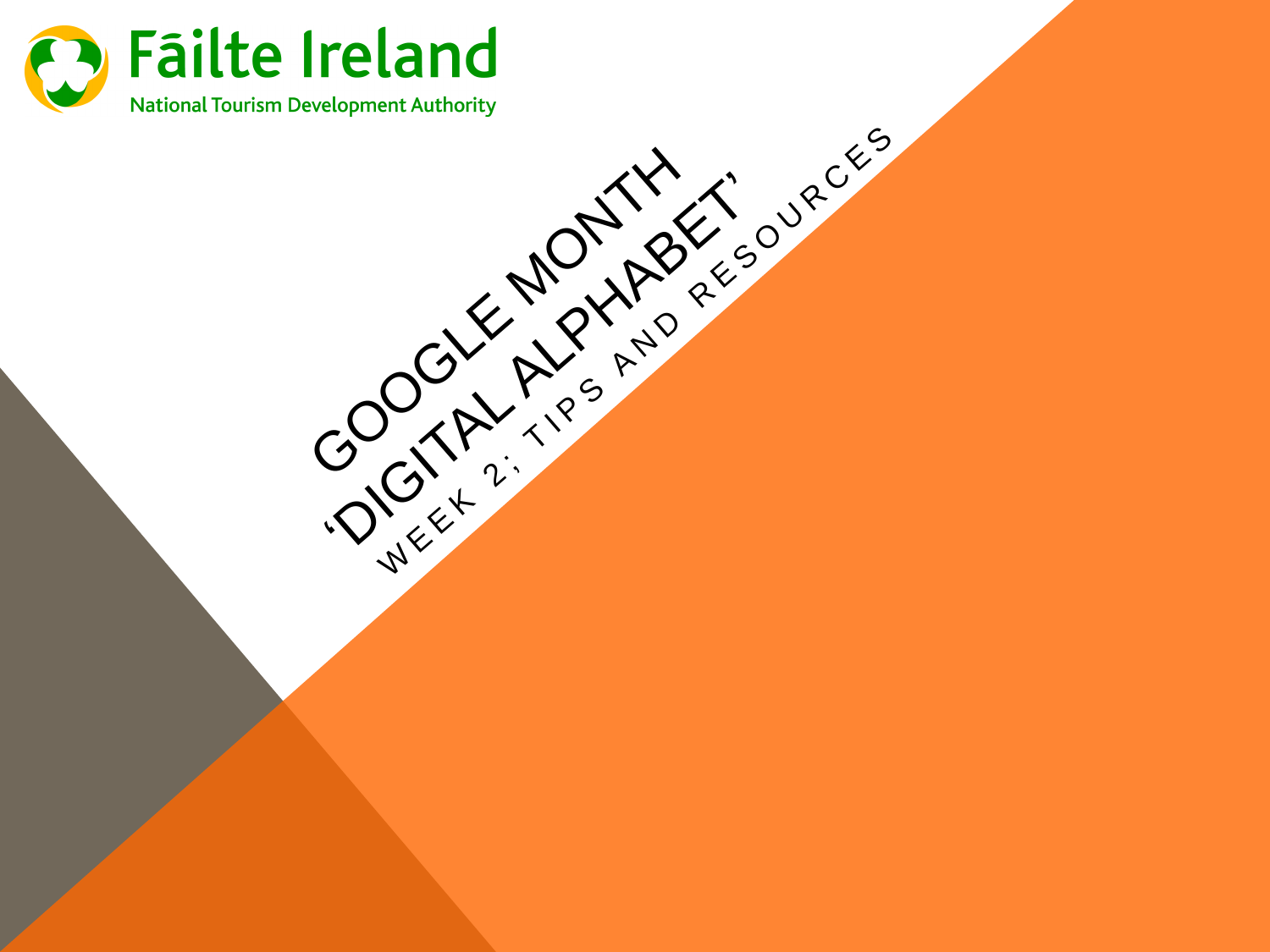

# Google Month ‘Digital Alphabet’
         Week 2; Tips and Resources